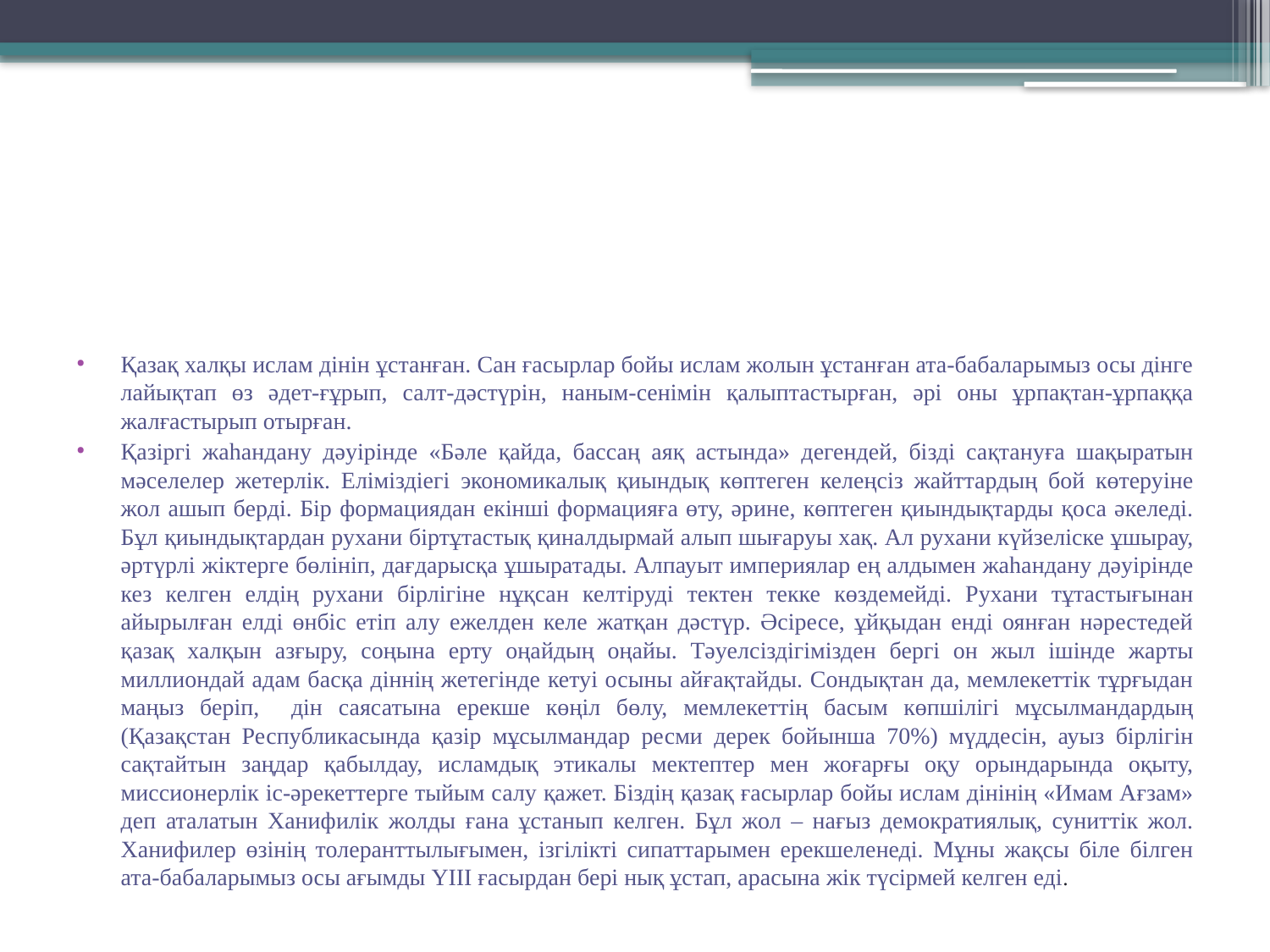

#

Қазақ халқы ислам дінін ұстанған. Сан ғасырлар бойы ислам жолын ұстанған ата-бабаларымыз осы дінге лайықтап өз әдет-ғұрып, салт-дәстүрін, наным-сенімін қалыптастырған, әрі оны ұрпақтан-ұрпаққа жалғастырып отырған.
Қазіргі жаһандану дәуірінде «Бәле қайда, бассаң аяқ астында» дегендей, бізді сақтануға шақыратын мәселелер жетерлік. Еліміздіегі экономикалық қиындық көптеген келеңсіз жайттардың бой көтеруіне жол ашып берді. Бір формациядан екінші формацияға өту, әрине, көптеген қиындықтарды қоса әкеледі. Бұл қиындықтардан рухани біртұтастық қиналдырмай алып шығаруы хақ. Ал рухани күйзеліске ұшырау, әртүрлі жіктерге бөлініп, дағдарысқа ұшыратады. Алпауыт империялар ең алдымен жаһандану дәуірінде кез келген елдің рухани бірлігіне нұқсан келтіруді тектен текке көздемейді. Рухани тұтастығынан айырылған елді өнбіс етіп алу ежелден келе жатқан дәстүр. Әсіресе, ұйқыдан енді оянған нәрестедей қазақ халқын азғыру, соңына ерту оңайдың оңайы. Тәуелсіздігімізден бергі он жыл ішінде жарты миллиондай адам басқа діннің жетегінде кетуі осыны айғақтайды. Сондықтан да, мемлекеттік тұрғыдан маңыз беріп,  дін саясатына ерекше көңіл бөлу, мемлекеттің басым көпшілігі мұсылмандардың (Қазақстан Республикасында қазір мұсылмандар ресми дерек бойынша 70%) мүддесін, ауыз бірлігін сақтайтын заңдар қабылдау, исламдық этикалы мектептер мен жоғарғы оқу орындарында оқыту, миссионерлік іс-әрекеттерге тыйым салу қажет. Біздің қазақ ғасырлар бойы ислам дінінің «Имам Ағзам» деп аталатын Ханифилік жолды ғана ұстанып келген. Бұл жол – нағыз демократиялық, суниттік жол. Ханифилер өзінің толеранттылығымен, ізгілікті сипаттарымен ерекшеленеді. Мұны жақсы біле білген ата-бабаларымыз осы ағымды ҮІІІ ғасырдан бері нық ұстап, арасына жік түсірмей келген еді.